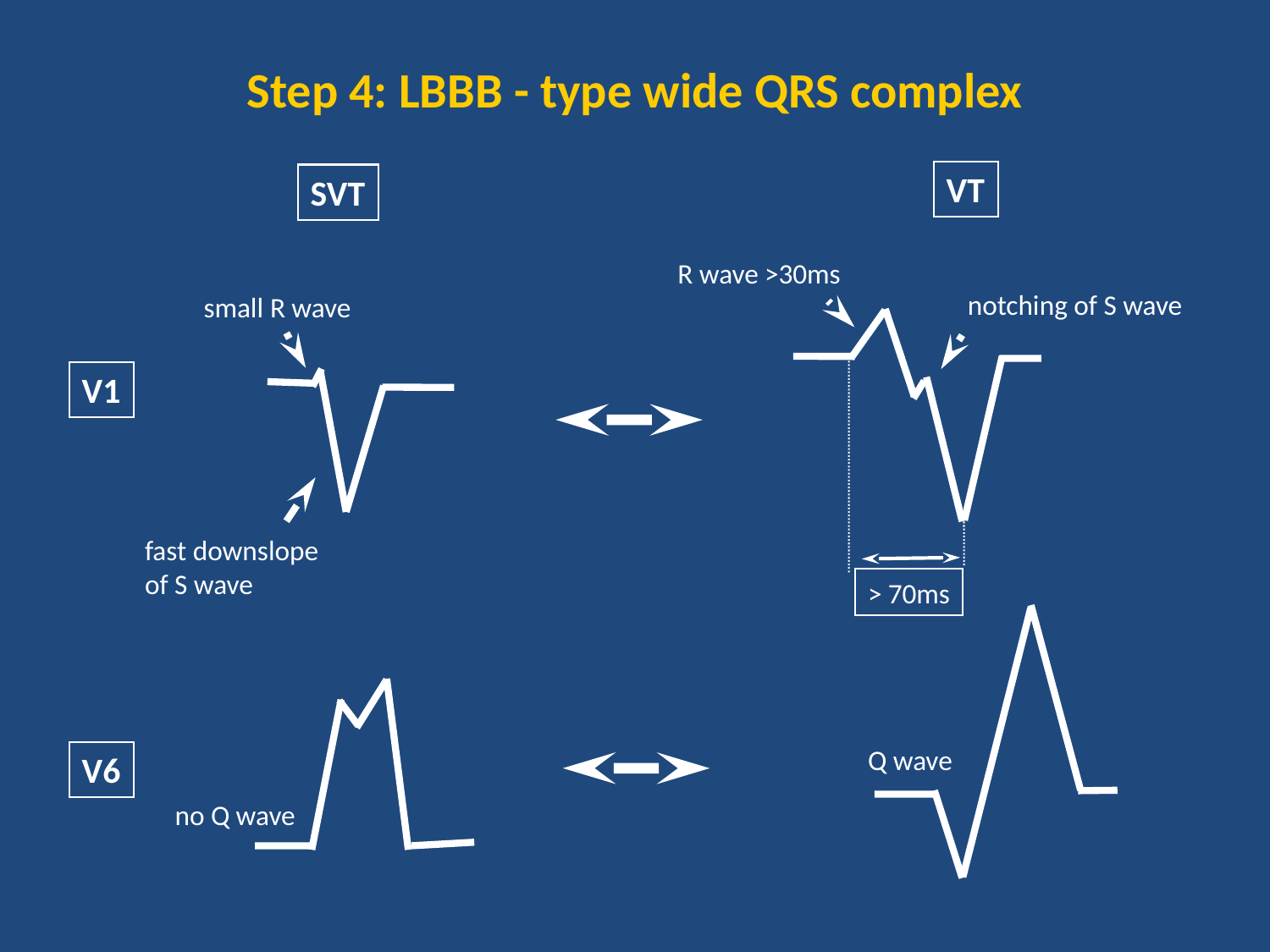

# Step 4: LBBB - type wide QRS complex
VT
SVT
R wave >30ms
notching of S wave
small R wave

V1

fast downslope
of S wave

> 70ms

Q wave
V6

no Q wave